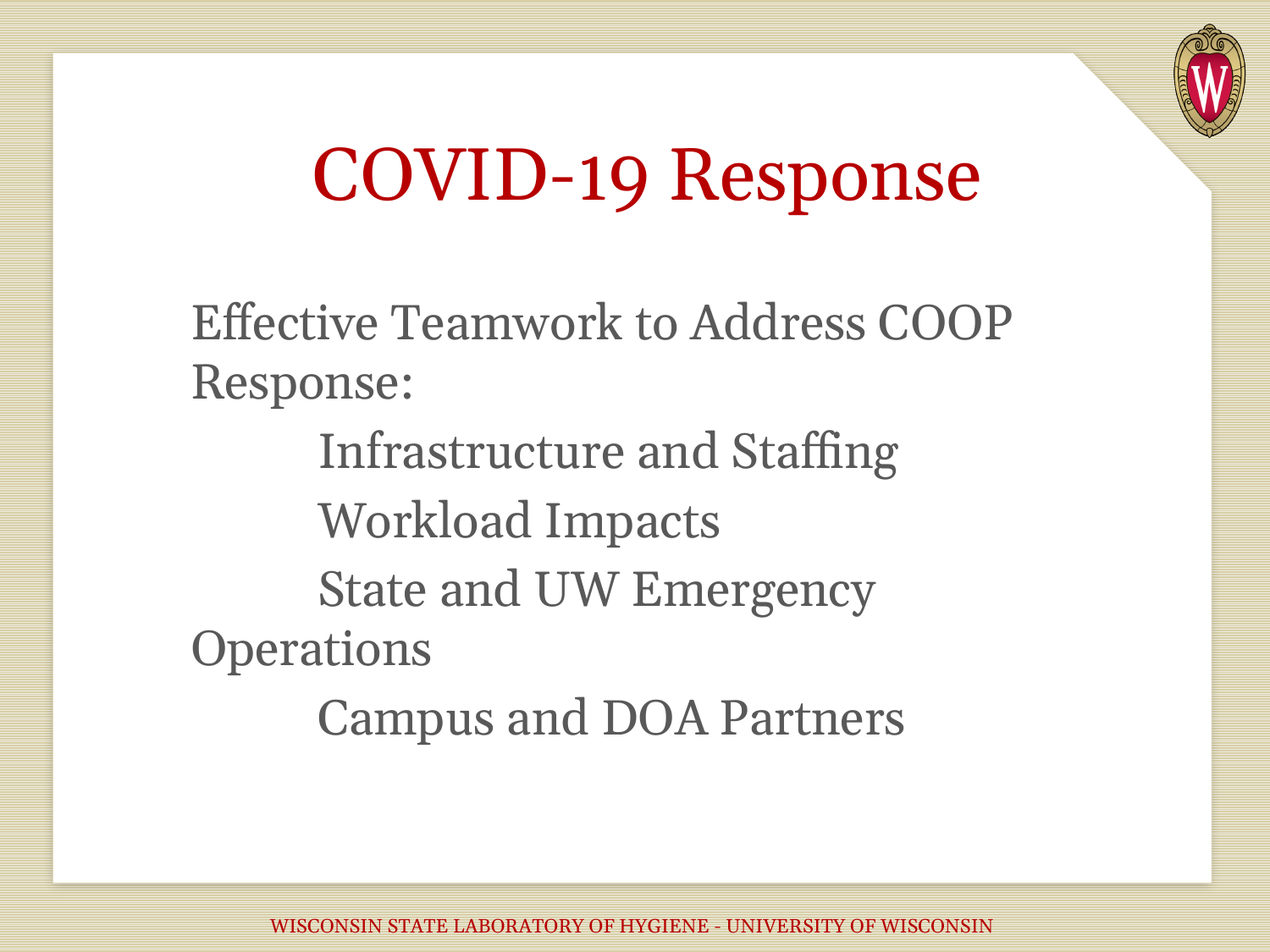

# COVID-19 Response
Effective Teamwork to Address COOP Response:
	Infrastructure and Staffing
	Workload Impacts
	State and UW Emergency Operations
	Campus and DOA Partners
WISCONSIN STATE LABORATORY OF HYGIENE - UNIVERSITY OF WISCONSIN